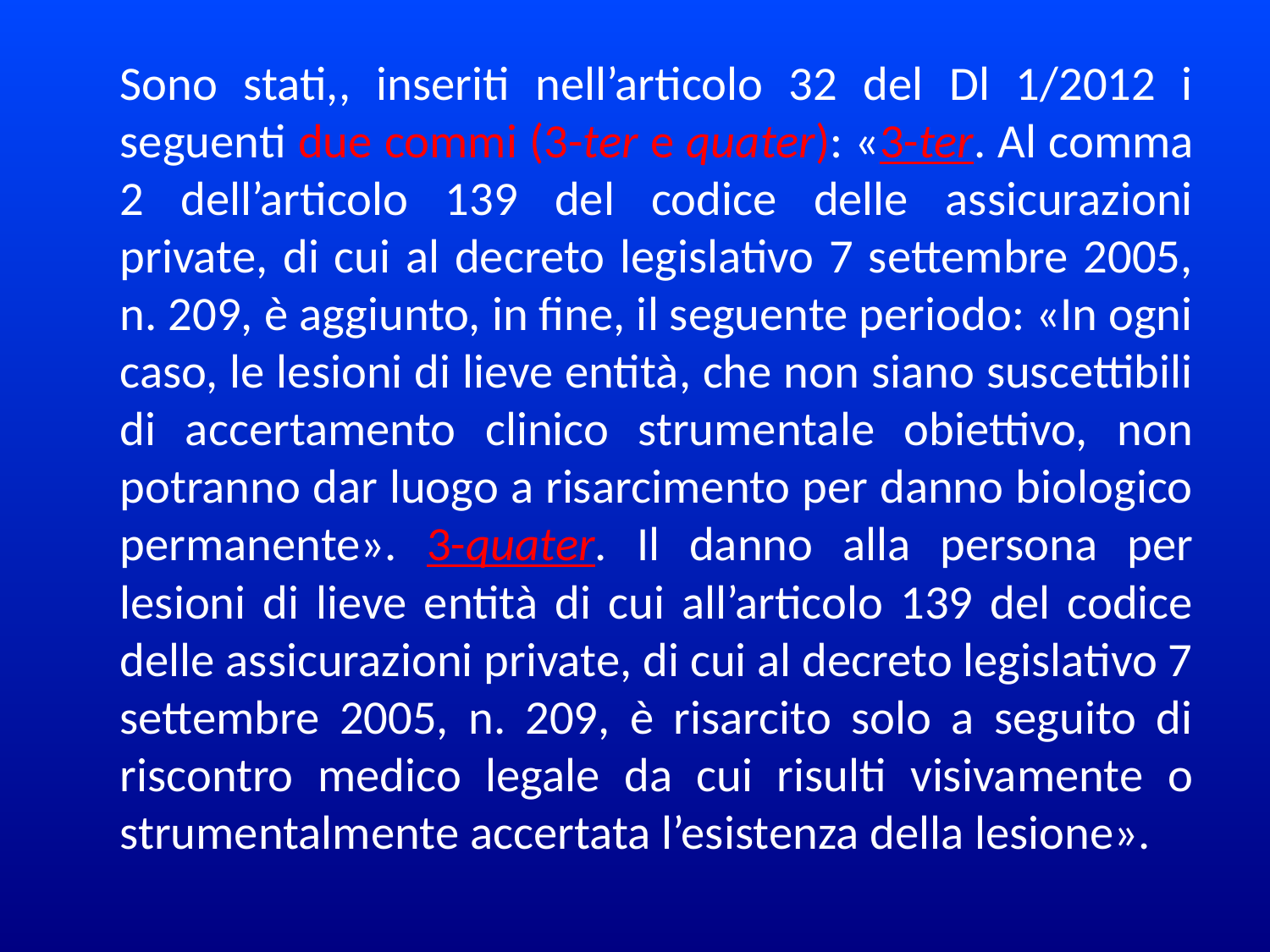

Sono stati,, inseriti nell’articolo 32 del Dl 1/2012 i seguenti due commi (3-ter e quater): «3-ter. Al comma 2 dell’articolo 139 del codice delle assicurazioni private, di cui al decreto legislativo 7 settembre 2005, n. 209, è aggiunto, in fine, il seguente periodo: «In ogni caso, le lesioni di lieve entità, che non siano suscettibili di accertamento clinico strumentale obiettivo, non potranno dar luogo a risarcimento per danno biologico permanente». 3-quater. Il danno alla persona per lesioni di lieve entità di cui all’articolo 139 del codice delle assicurazioni private, di cui al decreto legislativo 7 settembre 2005, n. 209, è risarcito solo a seguito di riscontro medico legale da cui risulti visivamente o strumentalmente accertata l’esistenza della lesione».